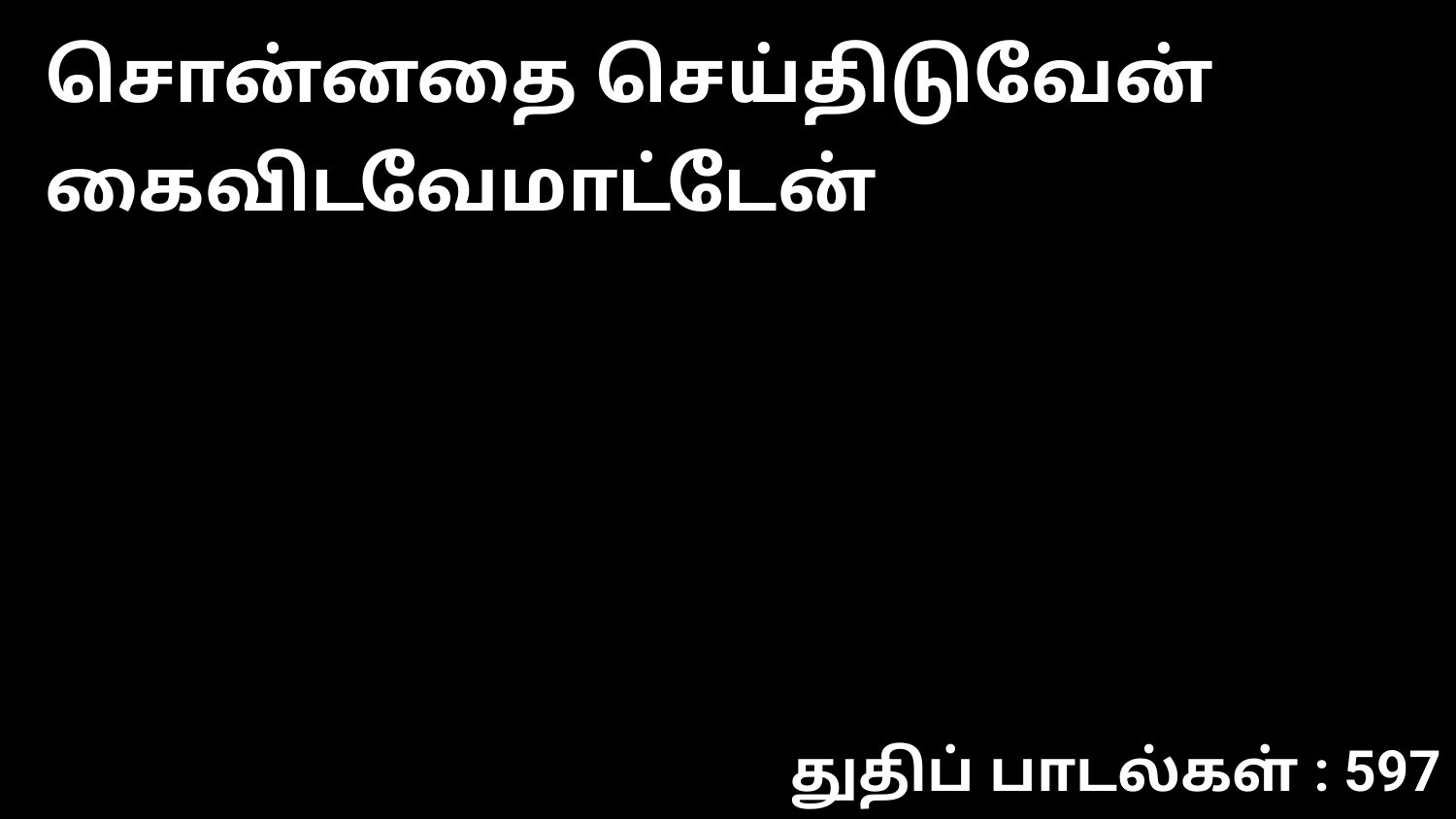

சொன்னதை செய்திடுவேன் கைவிடவேமாட்டேன்
துதிப் பாடல்கள் : 597